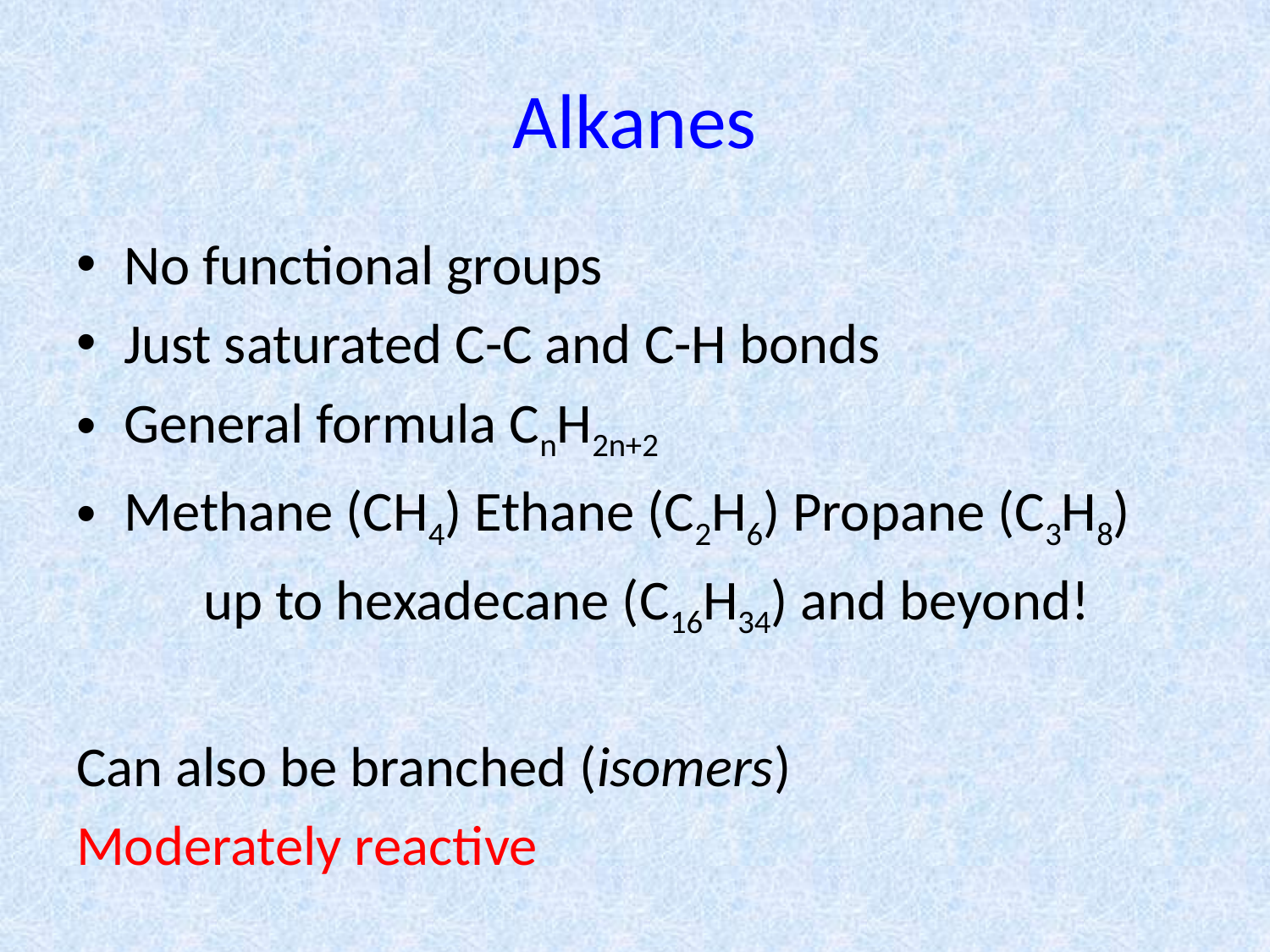

# Alkanes
No functional groups
Just saturated C-C and C-H bonds
General formula CnH2n+2
Methane (CH4) Ethane (C2H6) Propane (C3H8)
	up to hexadecane (C16H34) and beyond!

Can also be branched (isomers)
Moderately reactive